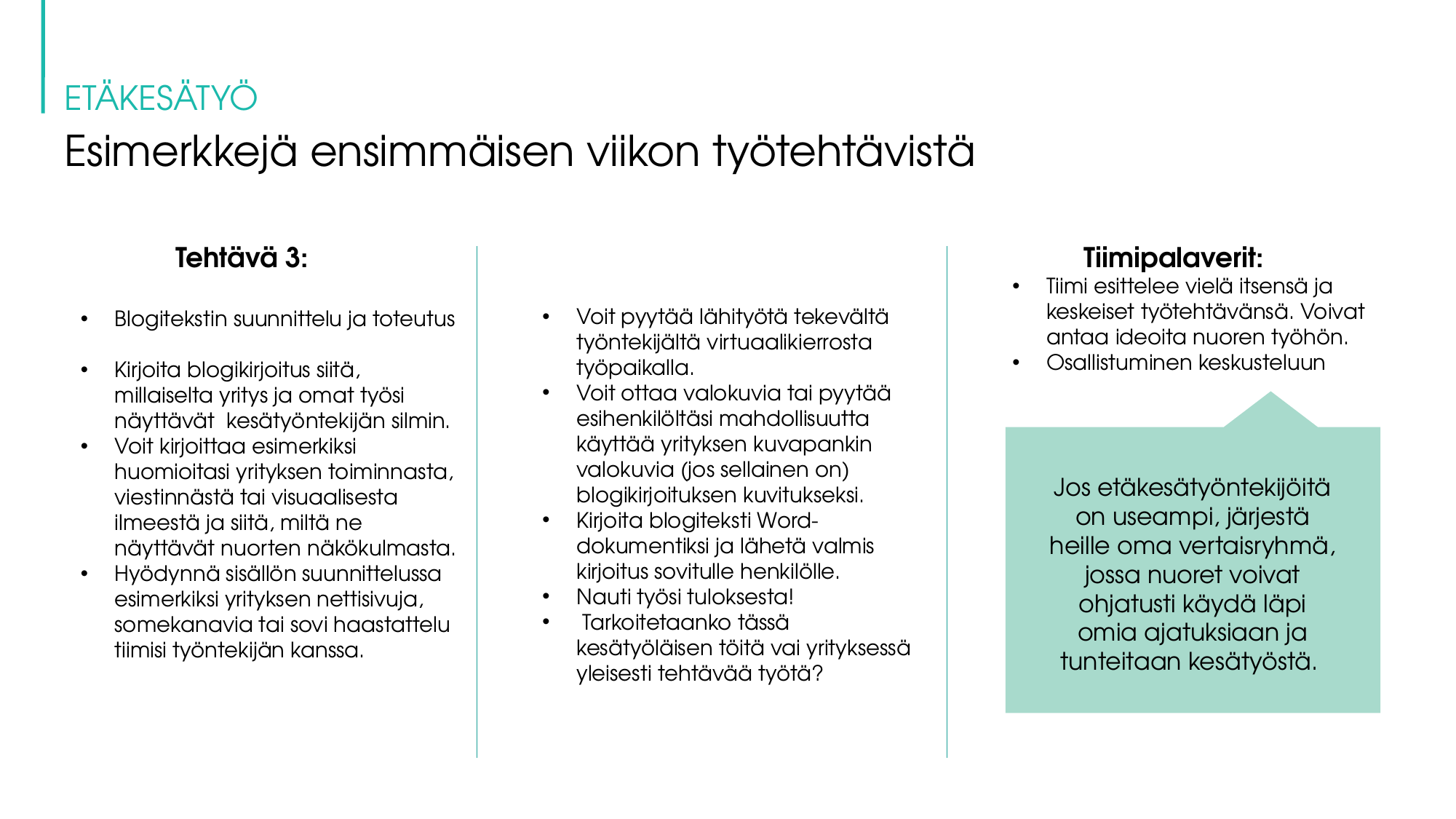

ETÄKESÄTYÖ
Esimerkkejä ensimmäisen viikon työtehtävistä
Tehtävä 3:

Blogitekstin suunnittelu ja toteutus

Kirjoita blogikirjoitus siitä, millaiselta yritys ja omat työsi näyttävät  kesätyöntekijän silmin.
Voit kirjoittaa esimerkiksi huomioitasi yrityksen toiminnasta, viestinnästä tai visuaalisesta ilmeestä ja siitä, miltä ne näyttävät nuorten näkökulmasta.
Hyödynnä sisällön suunnittelussa esimerkiksi yrityksen nettisivuja, somekanavia tai sovi haastattelu tiimisi työntekijän kanssa.
Tiimipalaverit:
Tiimi esittelee vielä itsensä ja keskeiset työtehtävänsä. Voivat antaa ideoita nuoren työhön.
Osallistuminen keskusteluun
Voit pyytää lähityötä tekevältä työntekijältä virtuaalikierrosta työpaikalla.
Voit ottaa valokuvia tai pyytää esihenkilöltäsi mahdollisuutta käyttää yrityksen kuvapankin valokuvia (jos sellainen on) blogikirjoituksen kuvitukseksi.
Kirjoita blogiteksti Word-dokumentiksi ja lähetä valmis kirjoitus sovitulle henkilölle.
Nauti työsi tuloksesta!
 Tarkoitetaanko tässä kesätyöläisen töitä vai yrityksessä yleisesti tehtävää työtä?

Jos etäkesätyöntekijöitä on useampi, järjestä heille oma vertaisryhmä, jossa nuoret voivat ohjatusti käydä läpi omia ajatuksiaan ja tunteitaan kesätyöstä.